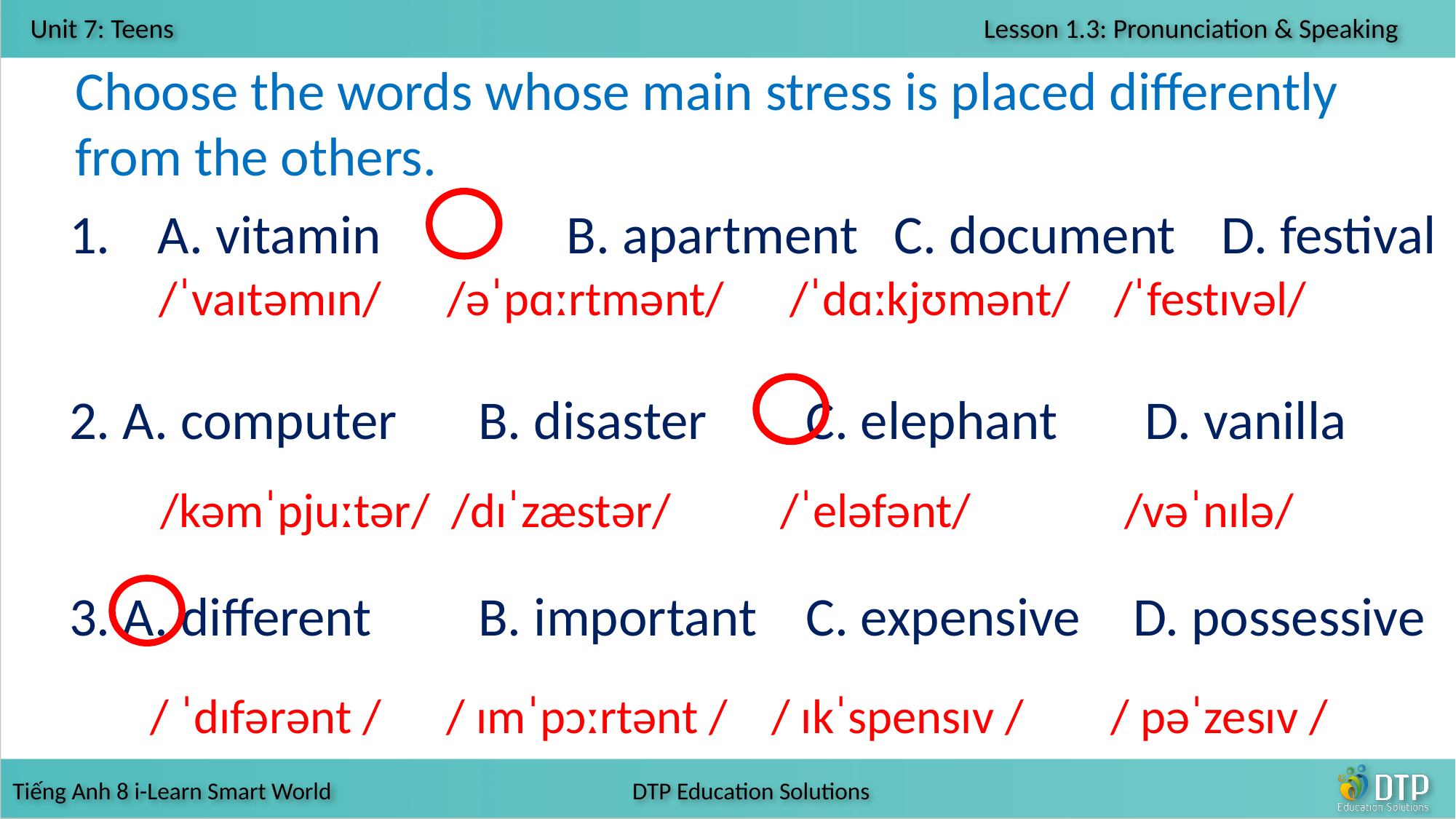

Choose the words whose main stress is placed differently
from the others.
A. vitamin 	B. apartment 	C. document 	D. festival
2. A. computer 	B. disaster 	C. elephant 	 D. vanilla

3. A. different	B. important	C. expensive	D. possessive

/ˈvaɪtəmɪn/      /əˈpɑːrtmənt/      /ˈdɑːkjʊmənt/    /ˈfestɪvəl/

/kəmˈpjuːtər/  /dɪˈzæstər/          /ˈeləfənt/              /vəˈnɪlə/

/ ˈdɪfərənt /      / ɪmˈpɔːrtənt /    / ɪkˈspensɪv /        / pəˈzesɪv /